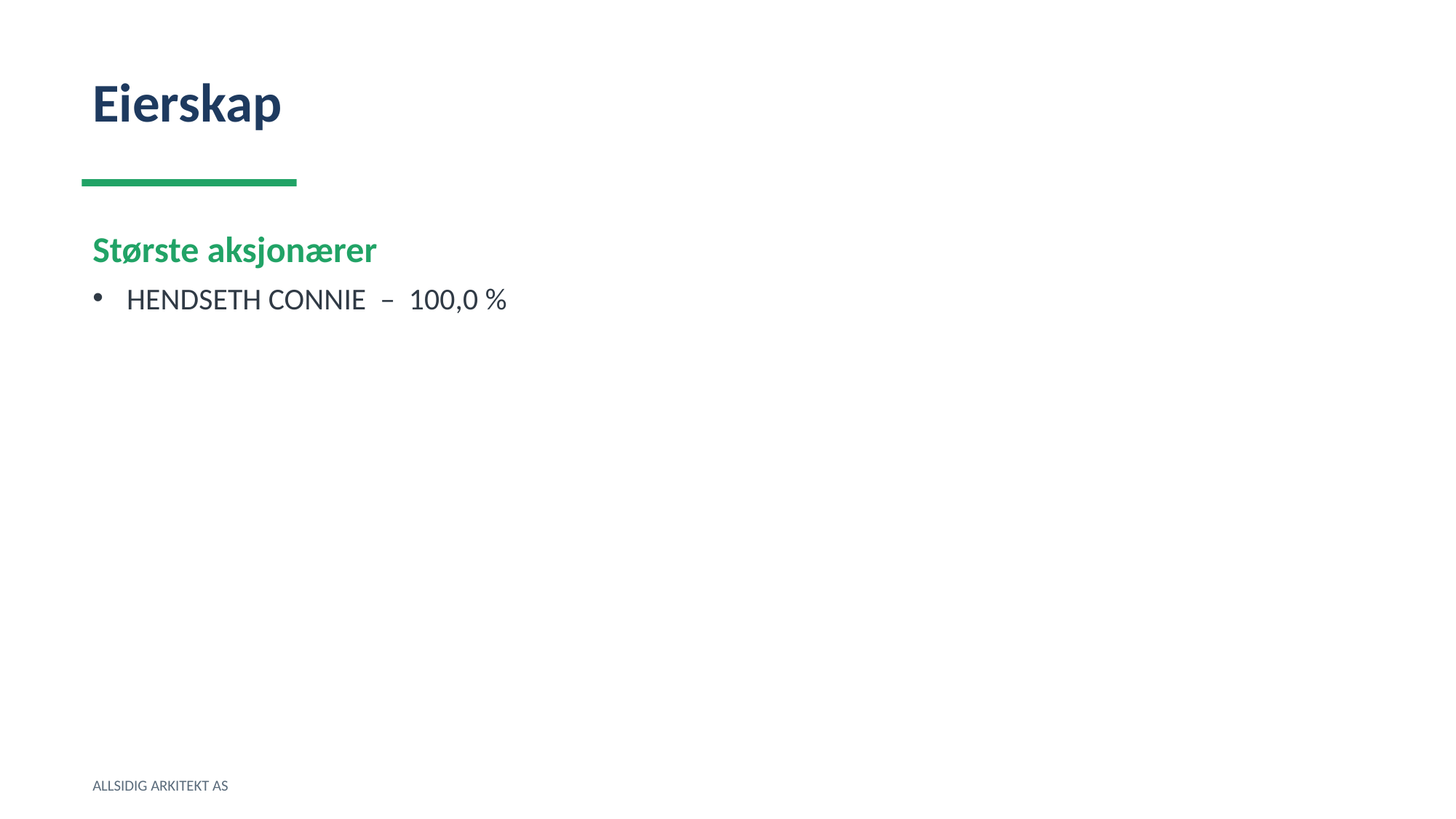

Eierskap

Største aksjonærer
HENDSETH CONNIE  –  100,0 %
ALLSIDIG ARKITEKT AS